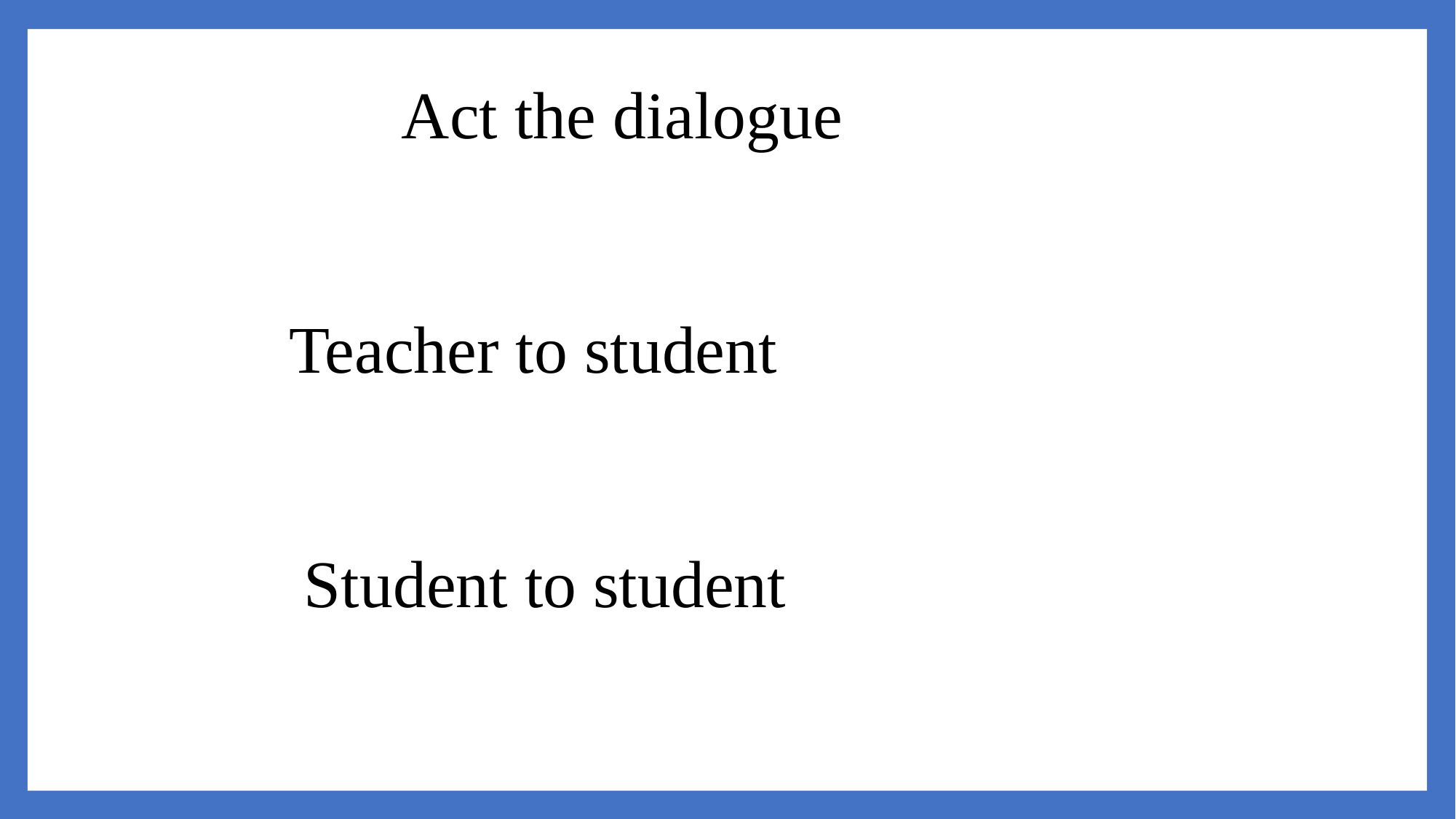

Act the dialogue
Teacher to student
Student to student